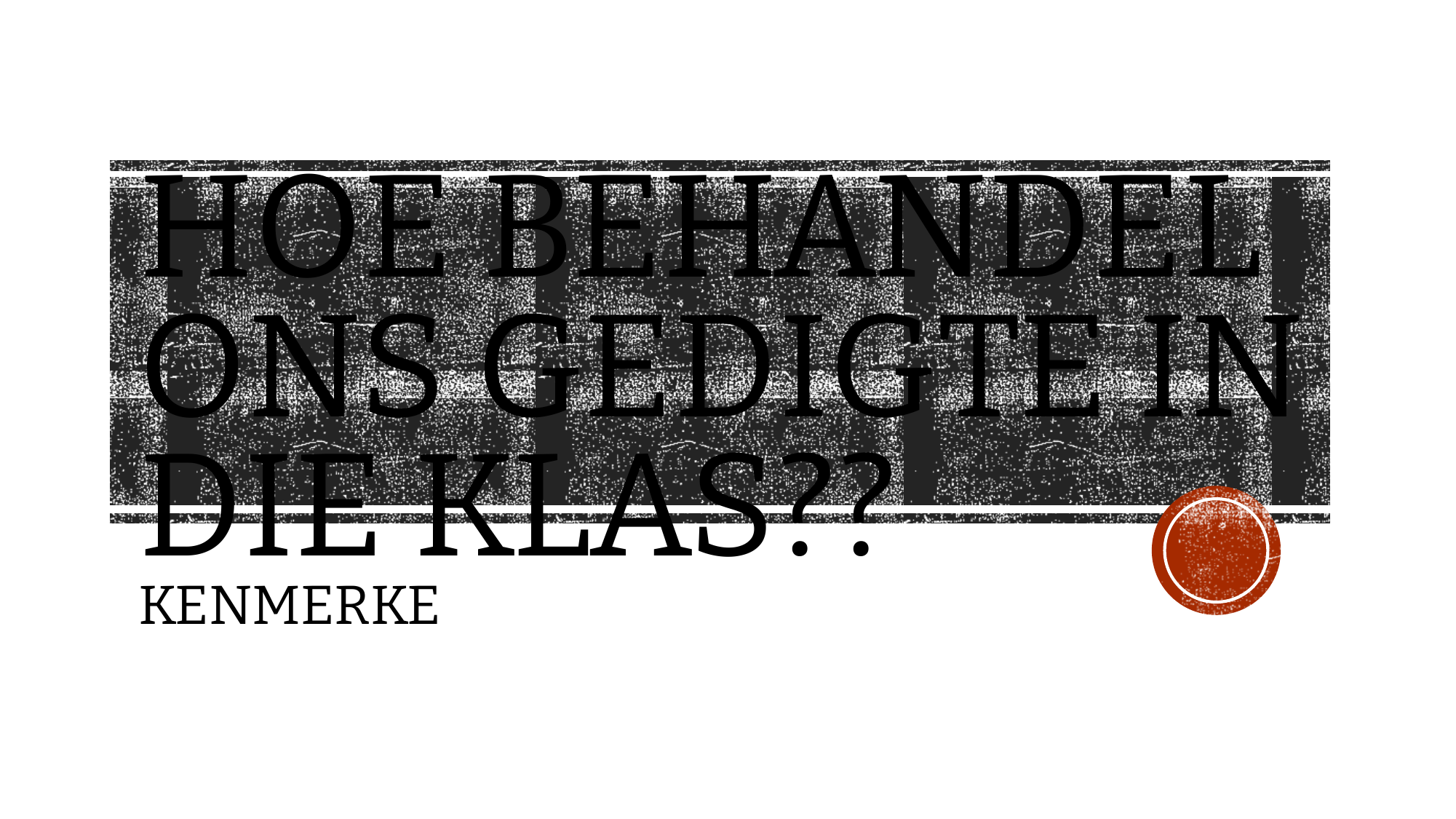

# Hoe behandel ons gedigte in die klas??
KENMERKE